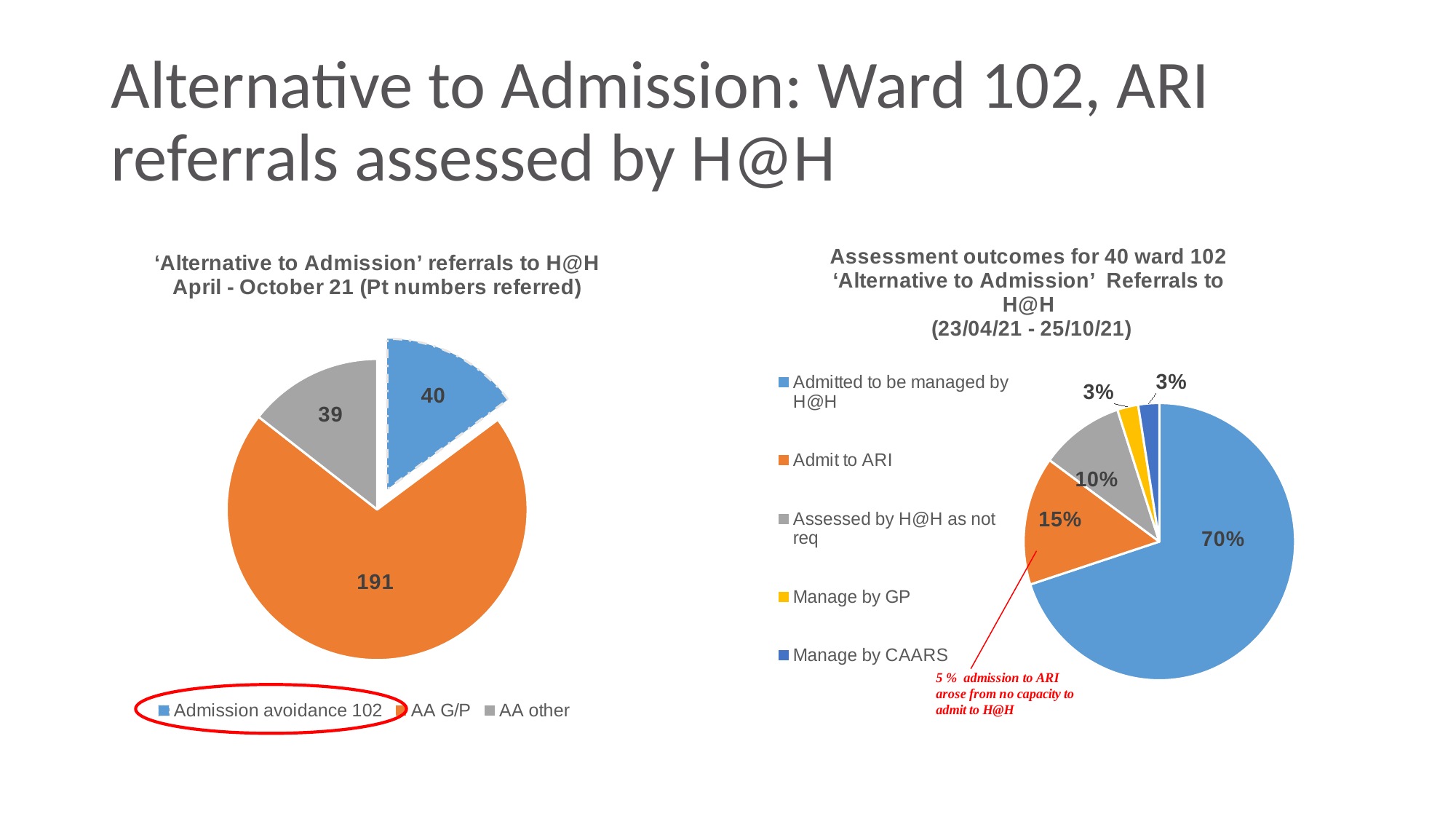

# Alternative to Admission: Ward 102, ARI referrals assessed by H@H

### Chart: ‘Alternative to Admission’ referrals to H@H
April - October 21 (Pt numbers referred)

| Category |  |
|---|---|
| Admission avoidance 102 | 40.0 |
| AA G/P | 191.0 |
| AA other  | 39.0 |

### Chart: Assessment outcomes for 40 ward 102 ‘Alternative to Admission’  Referrals to H@H
 (23/04/21 - 25/10/21)

| Category |  |
|---|---|
| Admitted to be managed by H@H | 28.0 |
| Admit to ARI | 6.0 |
| Assessed by H@H as not req | 4.0 |
| Manage by GP | 1.0 |
| Manage by CAARS | 1.0 |